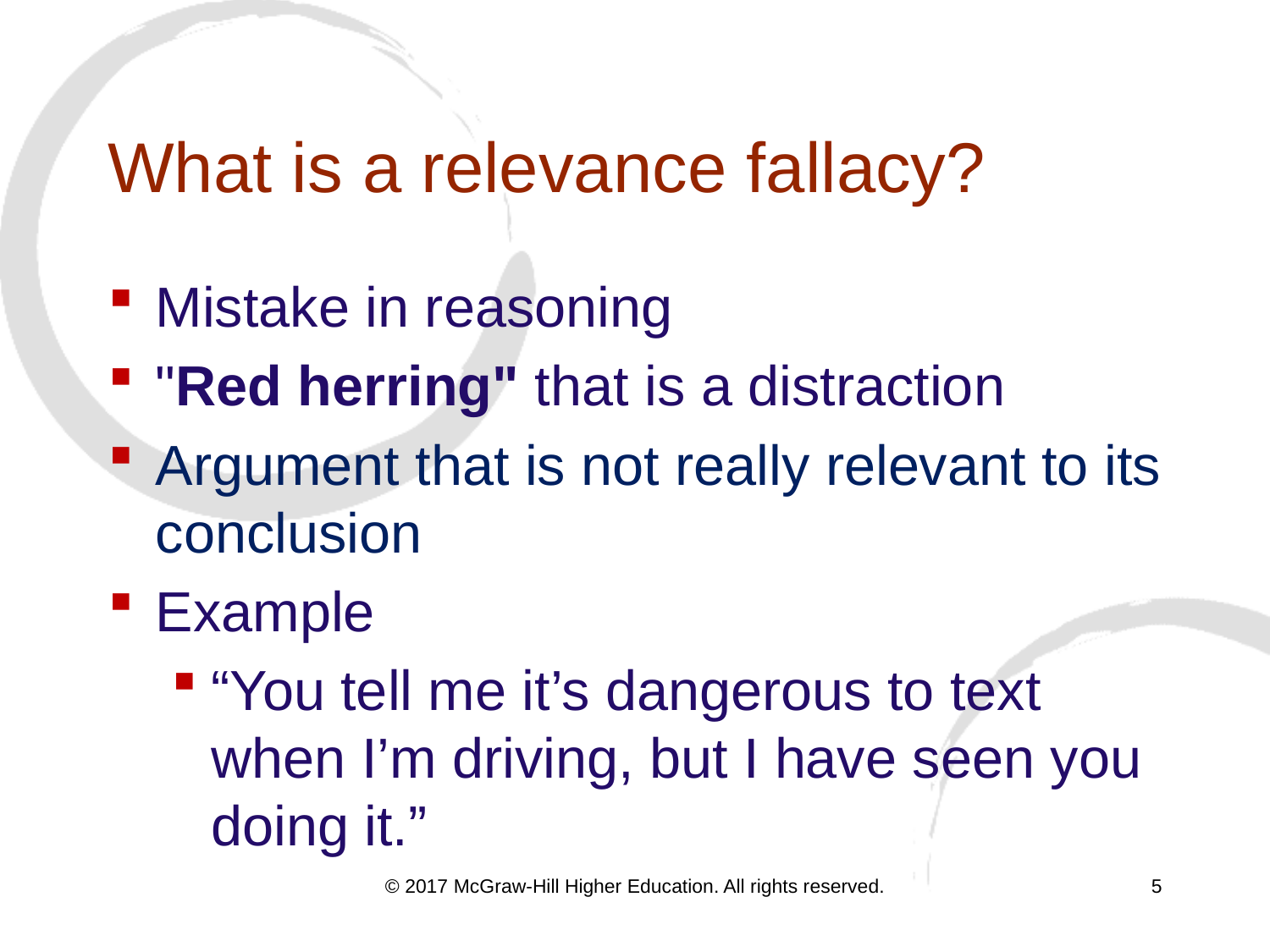

# What is a relevance fallacy?
Mistake in reasoning
"Red herring" that is a distraction
Argument that is not really relevant to its conclusion
Example
“You tell me it’s dangerous to text when I’m driving, but I have seen you doing it.”
© 2017 McGraw-Hill Higher Education. All rights reserved.
5